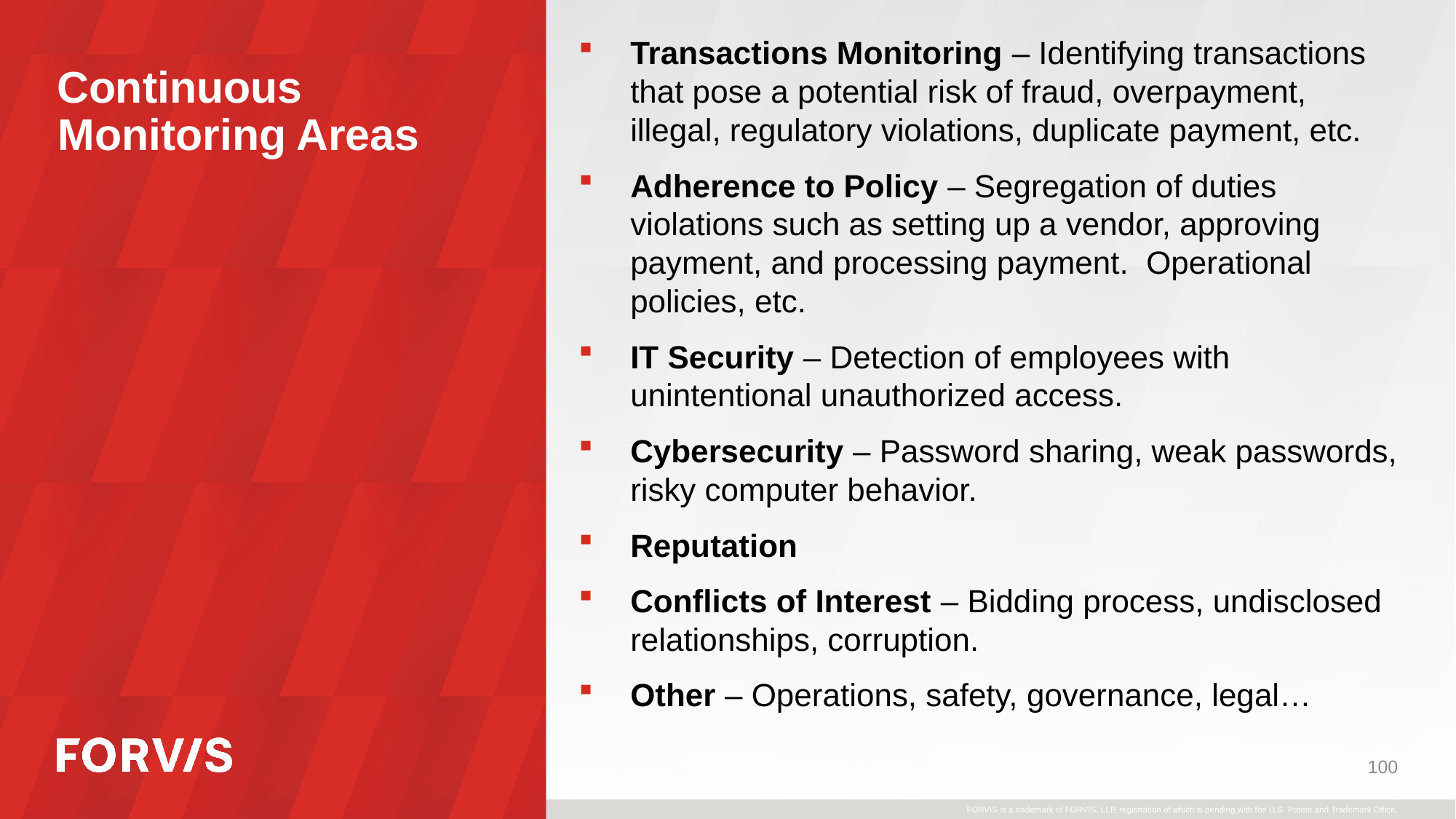

Transactions Monitoring – Identifying transactions that pose a potential risk of fraud, overpayment, illegal, regulatory violations, duplicate payment, etc.
Adherence to Policy – Segregation of duties violations such as setting up a vendor, approving payment, and processing payment.  Operational policies, etc.
IT Security – Detection of employees with unintentional unauthorized access.
Cybersecurity – Password sharing, weak passwords, risky computer behavior.
Reputation
Conflicts of Interest – Bidding process, undisclosed relationships, corruption.
Other – Operations, safety, governance, legal…

# Continuous Monitoring Areas
100